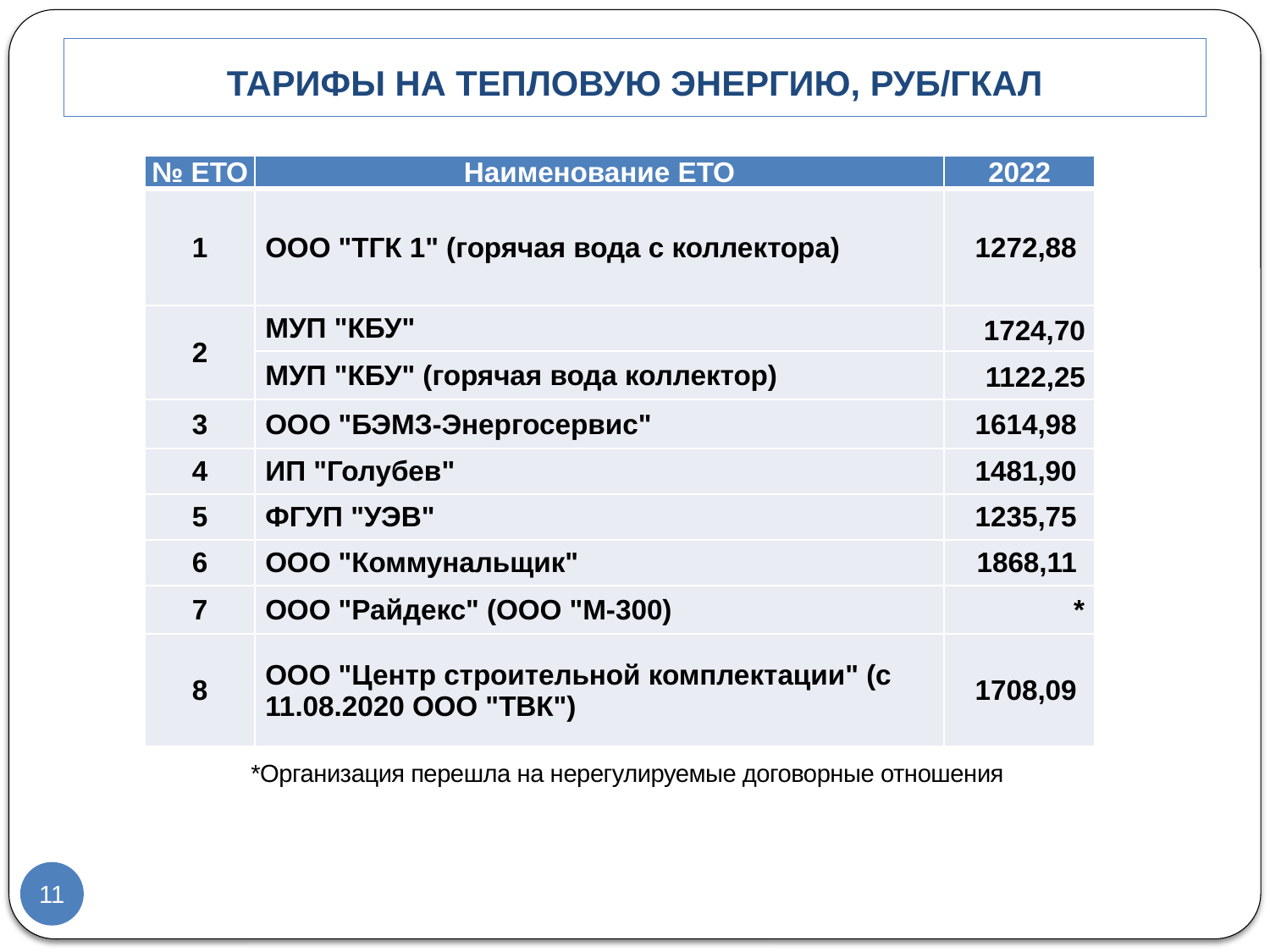

# Тарифы на тепловую энергию, руб/Гкал
| № ЕТО | Наименование ЕТО | 2022 |
| --- | --- | --- |
| 1 | ООО "ТГК 1" (горячая вода с коллектора) | 1272,88 |
| 2 | МУП "КБУ" | 1724,70 |
|  | МУП "КБУ" (горячая вода коллектор) | 1122,25 |
| 3 | ООО "БЭМЗ-Энергосервис" | 1614,98 |
| 4 | ИП "Голубев" | 1481,90 |
| 5 | ФГУП "УЭВ" | 1235,75 |
| 6 | ООО "Коммунальщик" | 1868,11 |
| 7 | ООО "Райдекс" (ООО "М-300) | \* |
| 8 | ООО "Центр строительной комплектации" (с 11.08.2020 ООО "ТВК") | 1708,09 |

*Организация перешла на нерегулируемые договорные отношения
11